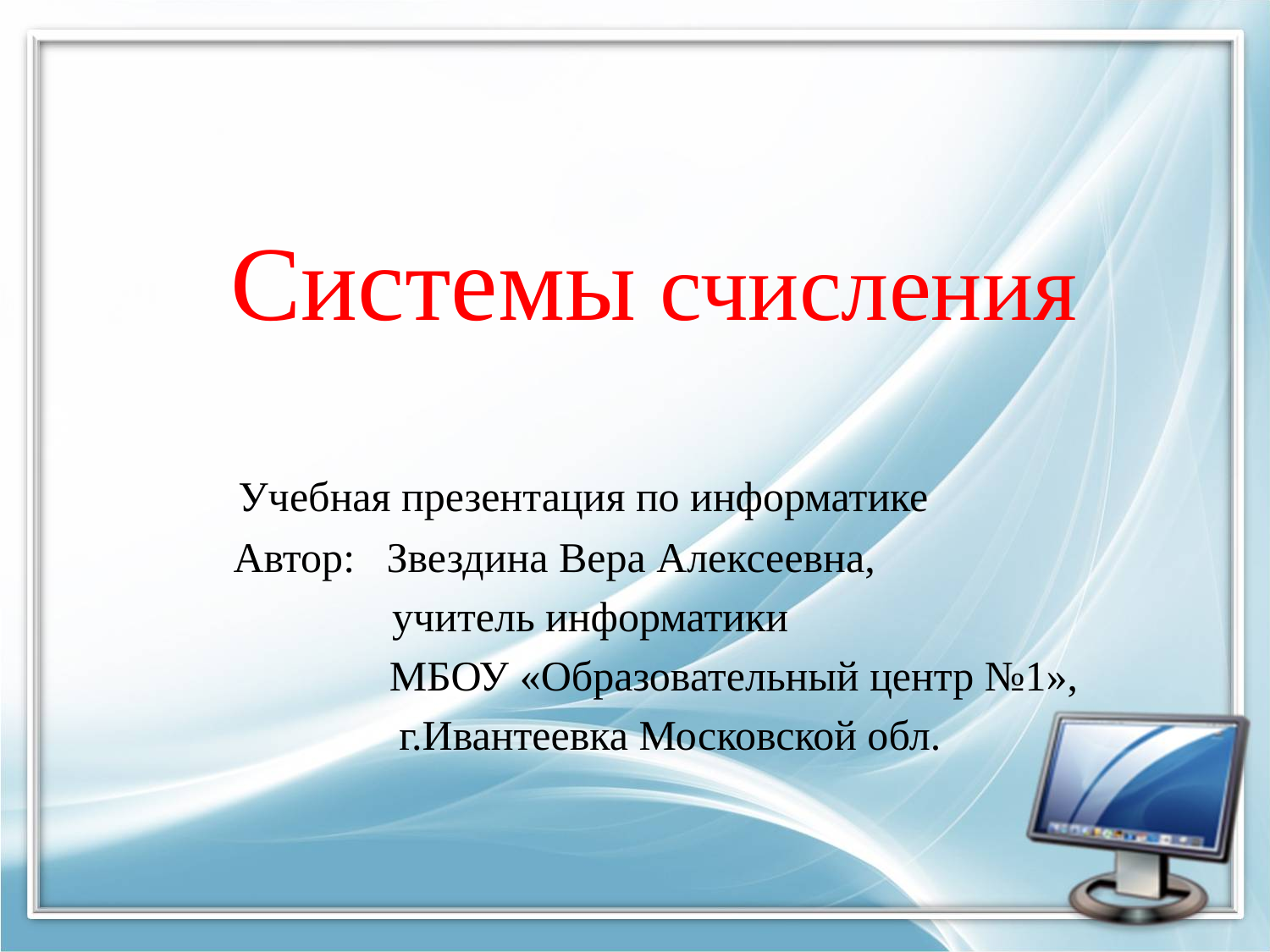

# Системы счисления
         Учебная презентация по информатике
          Автор:   Звездина Вера Алексеевна,
                         учитель информатики
              МБОУ «Образовательный центр №1»,
  г.Ивантеевка Московской обл.